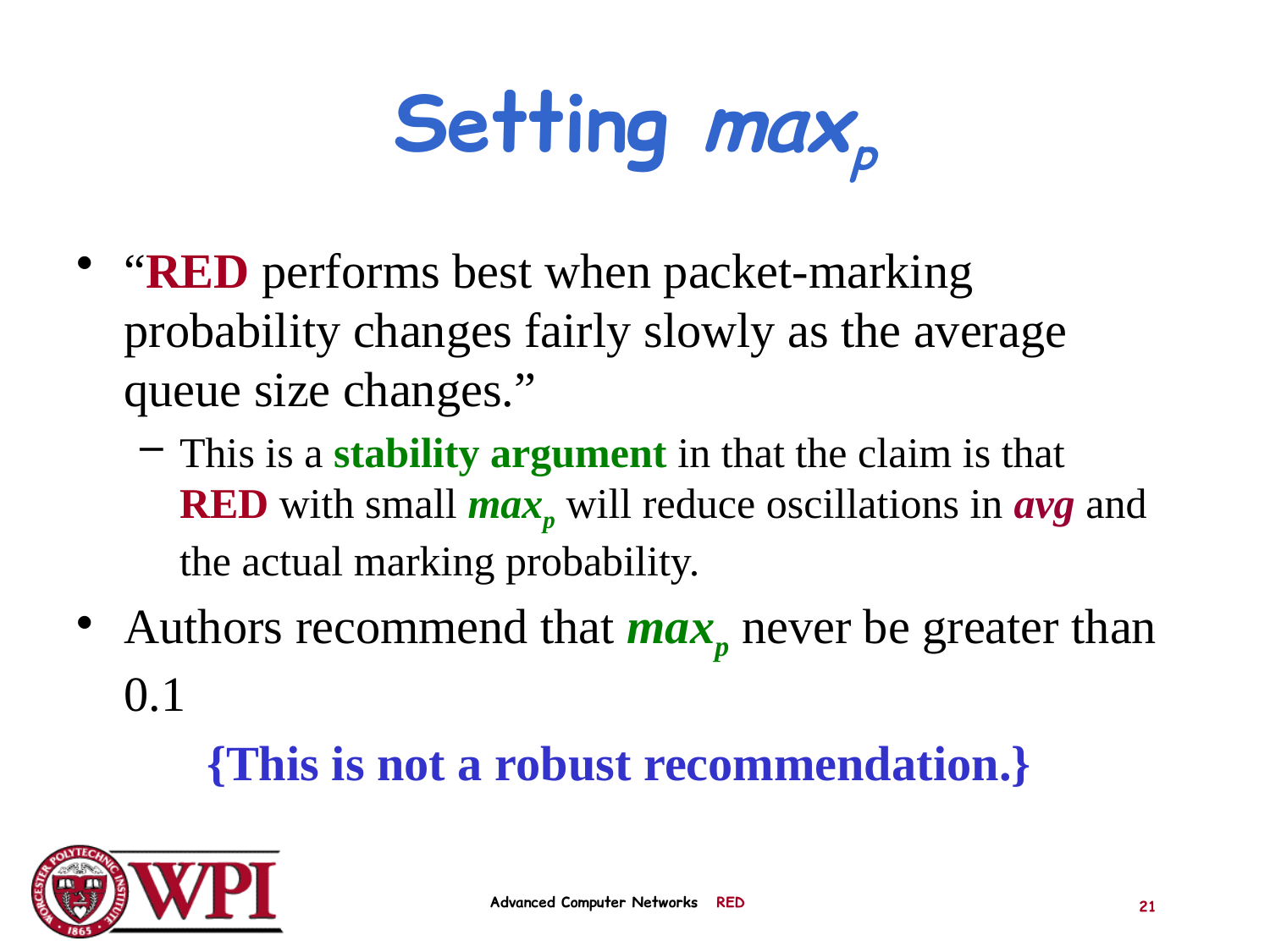

# Setting maxp
“RED performs best when packet-marking probability changes fairly slowly as the average queue size changes.”
This is a stability argument in that the claim is that RED with small maxp will reduce oscillations in avg and the actual marking probability.
Authors recommend that maxp never be greater than 0.1
{This is not a robust recommendation.}
21